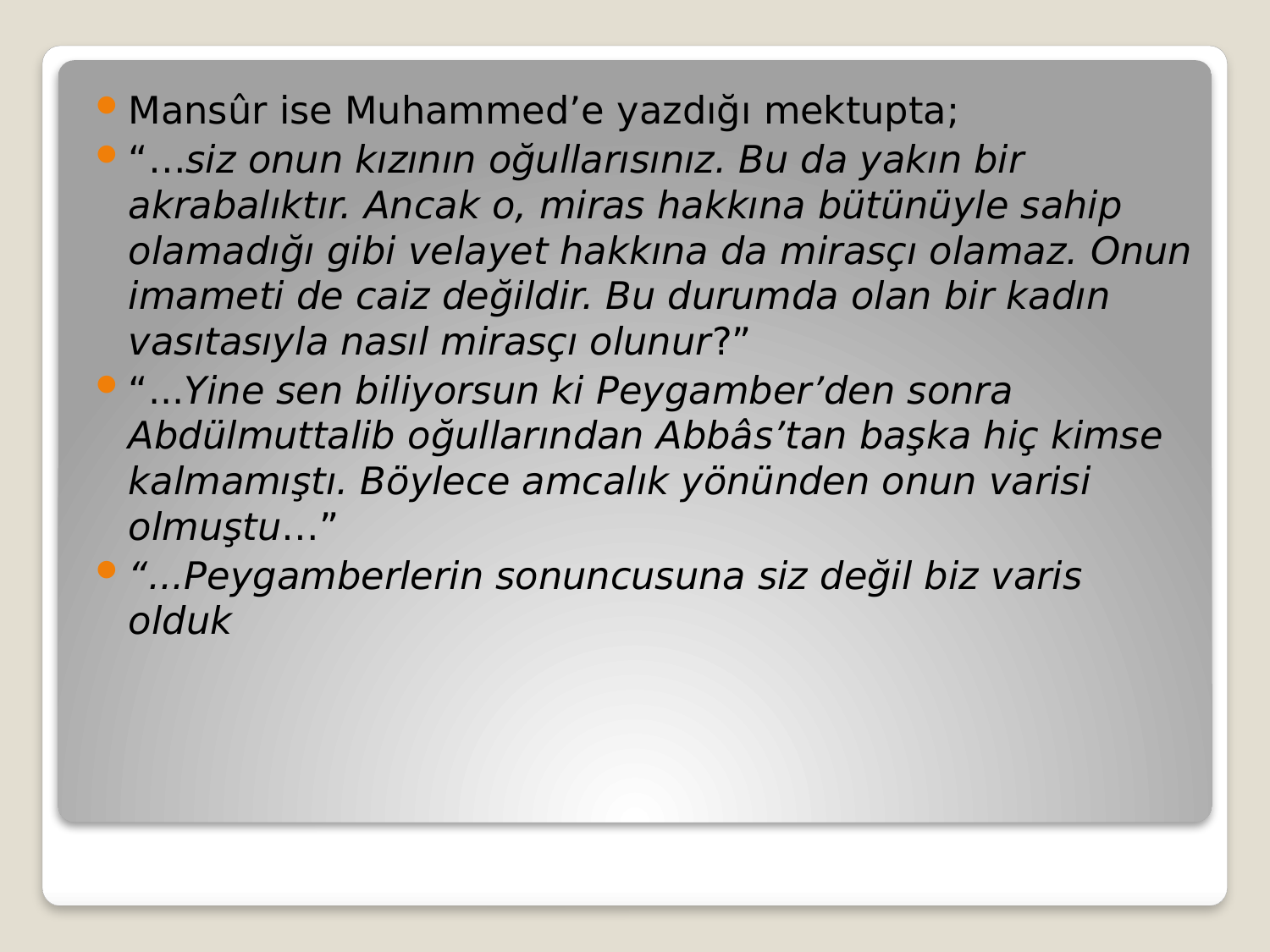

Mansûr ise Muhammed’e yazdığı mektupta;
“…siz onun kızının oğullarısınız. Bu da yakın bir akrabalıktır. Ancak o, miras hakkına bütünüyle sahip olamadığı gibi velayet hakkına da mirasçı olamaz. Onun imameti de caiz değildir. Bu durumda olan bir kadın vasıtasıyla nasıl mirasçı olunur?”
“...Yine sen biliyorsun ki Peygamber’den sonra Abdülmuttalib oğullarından Abbâs’tan başka hiç kimse kalmamıştı. Böylece amcalık yönünden onun varisi olmuştu…”
“...Peygamberlerin sonuncusuna siz değil biz varis olduk
#